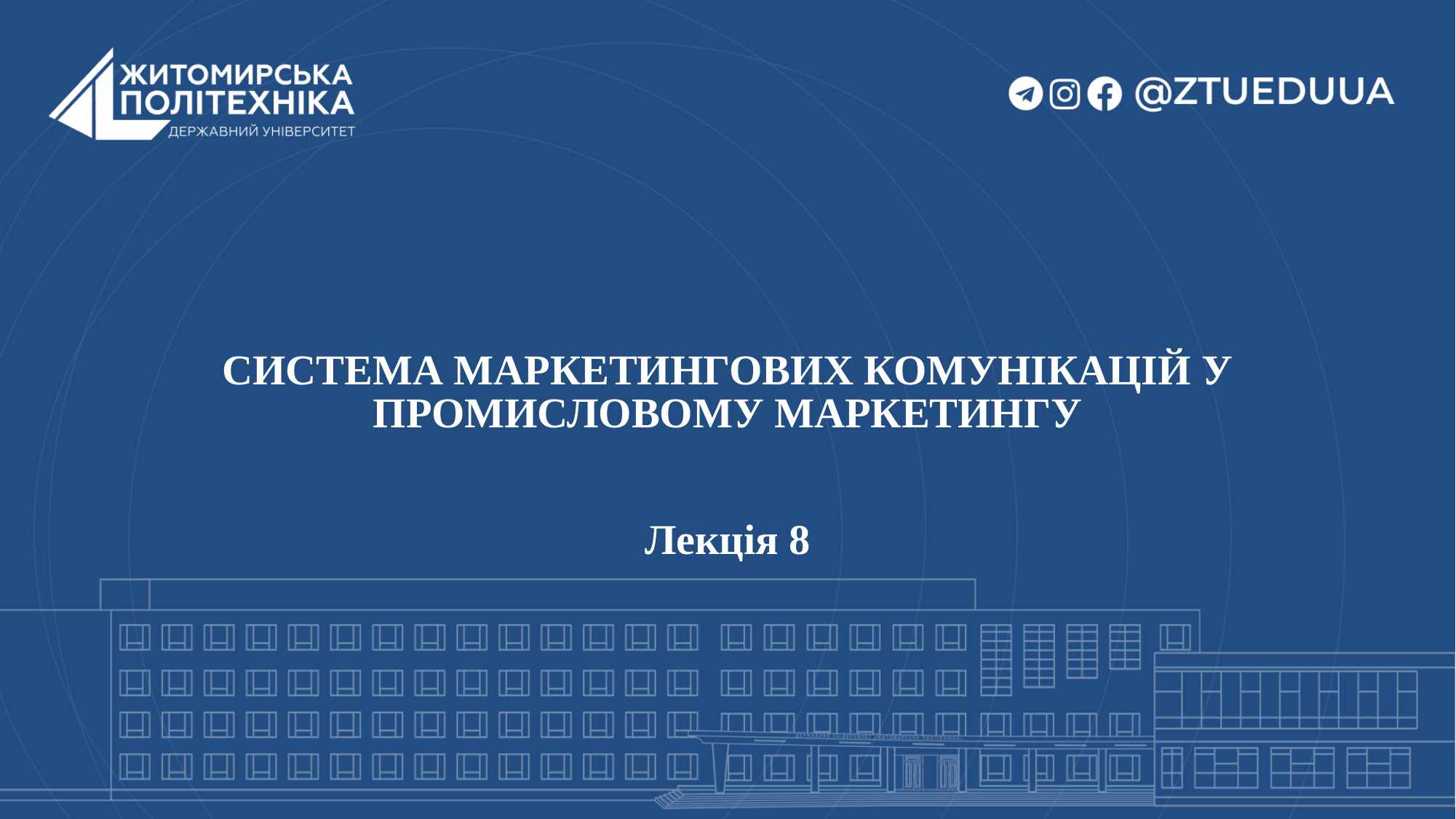

# СИСТЕМА МАРКЕТИНГОВИХ КОМУНІКАЦІЙ У ПРОМИСЛОВОМУ МАРКЕТИНГУ Лекція 8